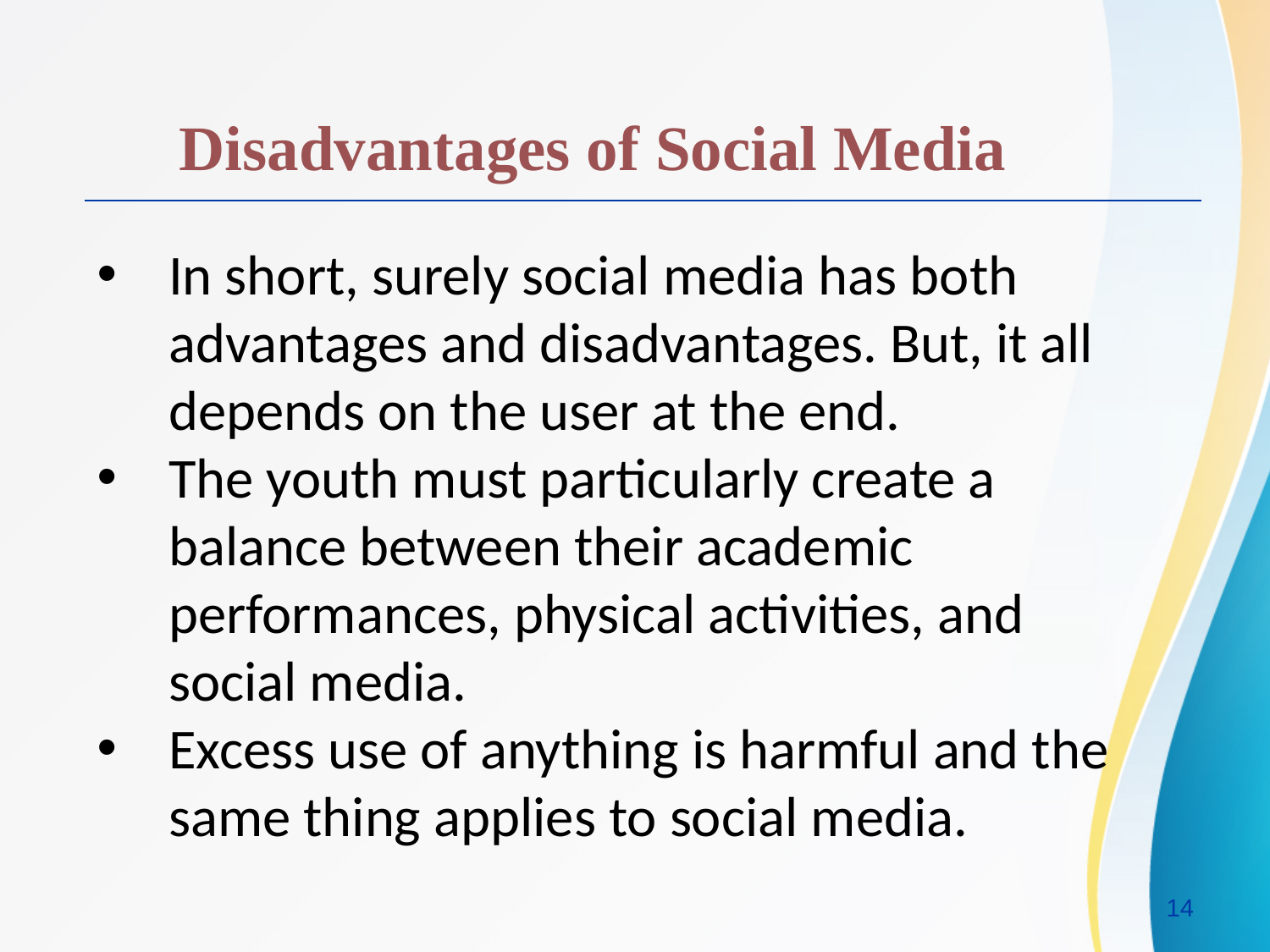

Disadvantages of Social Media
In short, surely social media has both advantages and disadvantages. But, it all depends on the user at the end.
The youth must particularly create a balance between their academic performances, physical activities, and social media.
Excess use of anything is harmful and the same thing applies to social media.

14